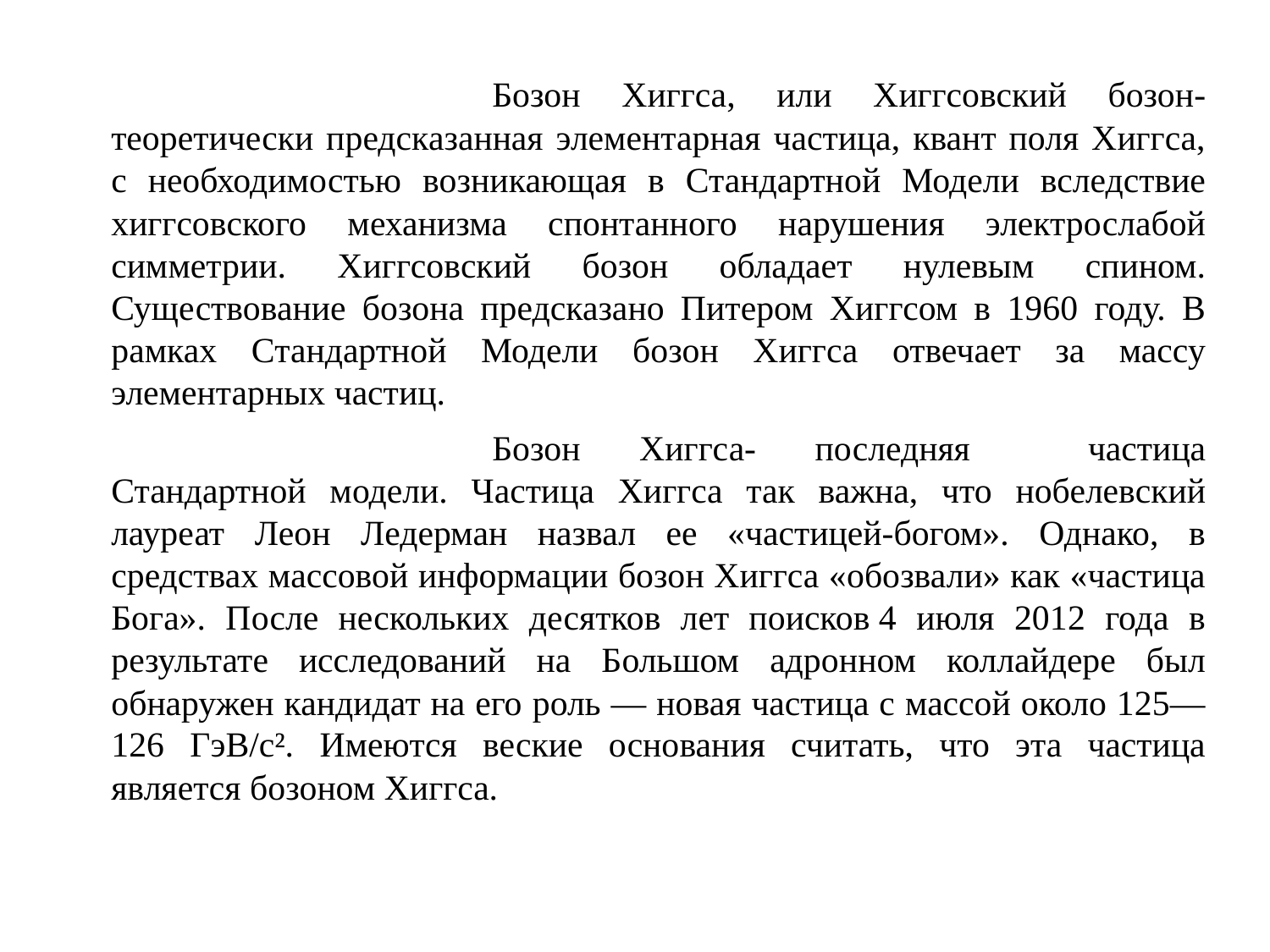

# Бозон Хиггса, или Хиггсовский бозон- теоретически предсказанная элементарная частица, квант поля Хиггса, с необходимостью возникающая в Стандартной Модели вследствие хиггсовского механизма спонтанного нарушения электрослабой симметрии. Хиггсовский бозон обладает нулевым спином. Существование бозона предсказано Питером Хиггсом в 1960 году. В рамках Стандартной Модели бозон Хиггса отвечает за массу элементарных частиц.
			Бозон Хиггса- последняя  частица Стандартной модели. Частица Хиггса так важна, что нобелевский лауреат Леон Ледерман назвал ее «частицей-богом». Однако, в средствах массовой информации бозон Хиггса «обозвали» как «частица Бога». После нескольких десятков лет поисков 4 июля 2012 года в результате исследований на Большом адронном коллайдере был обнаружен кандидат на его роль — новая частица с массой около 125—126 ГэВ/c². Имеются веские основания считать, что эта частица является бозоном Хиггса.